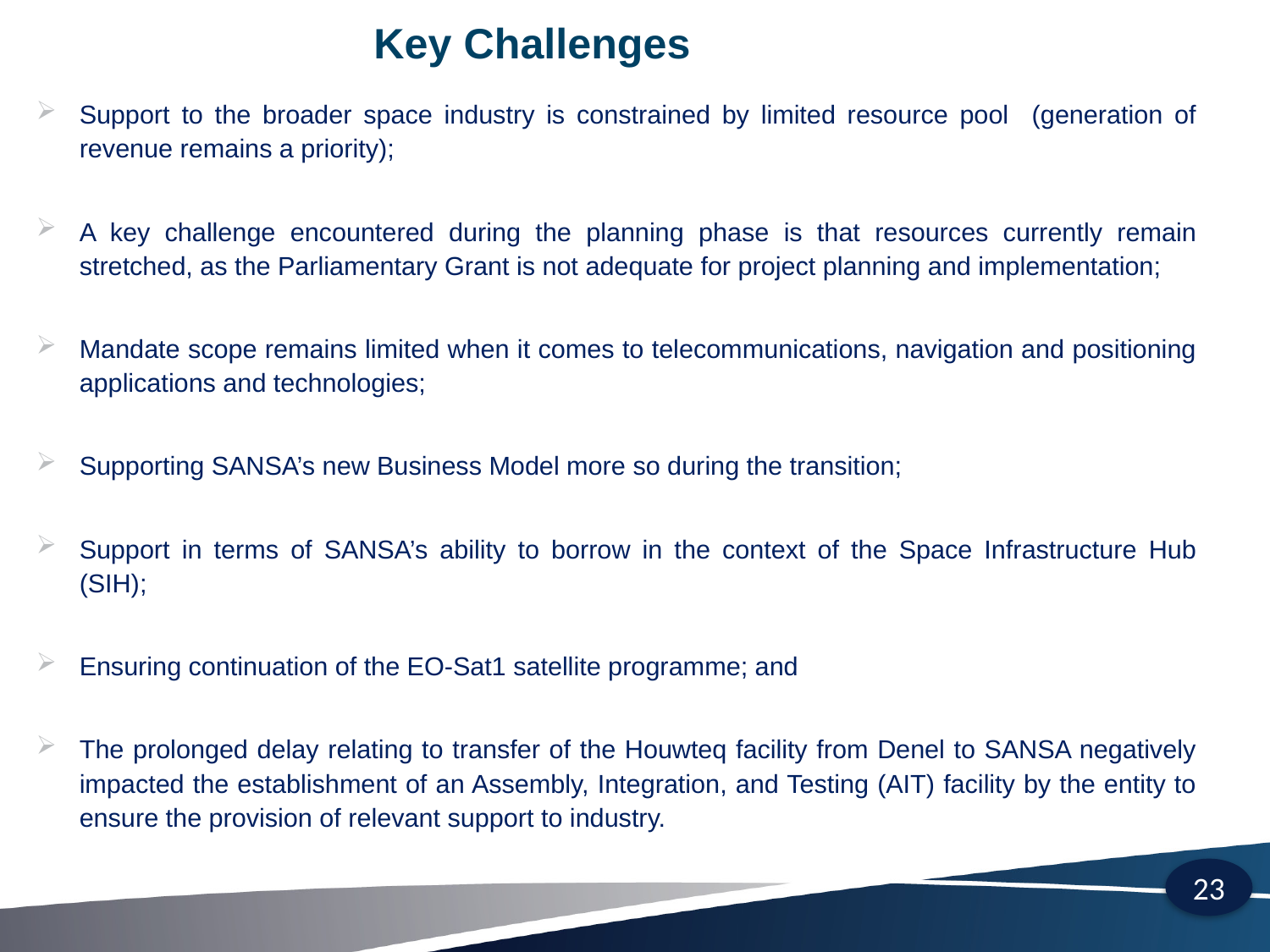

# Key Challenges
Support to the broader space industry is constrained by limited resource pool  (generation of revenue remains a priority);

A key challenge encountered during the planning phase is that resources currently remain stretched, as the Parliamentary Grant is not adequate for project planning and implementation;

Mandate scope remains limited when it comes to telecommunications, navigation and positioning applications and technologies;

Supporting SANSA’s new Business Model more so during the transition;

Support in terms of SANSA’s ability to borrow in the context of the Space Infrastructure Hub (SIH);

Ensuring continuation of the EO-Sat1 satellite programme; and

The prolonged delay relating to transfer of the Houwteq facility from Denel to SANSA negatively impacted the establishment of an Assembly, Integration, and Testing (AIT) facility by the entity to ensure the provision of relevant support to industry.
23